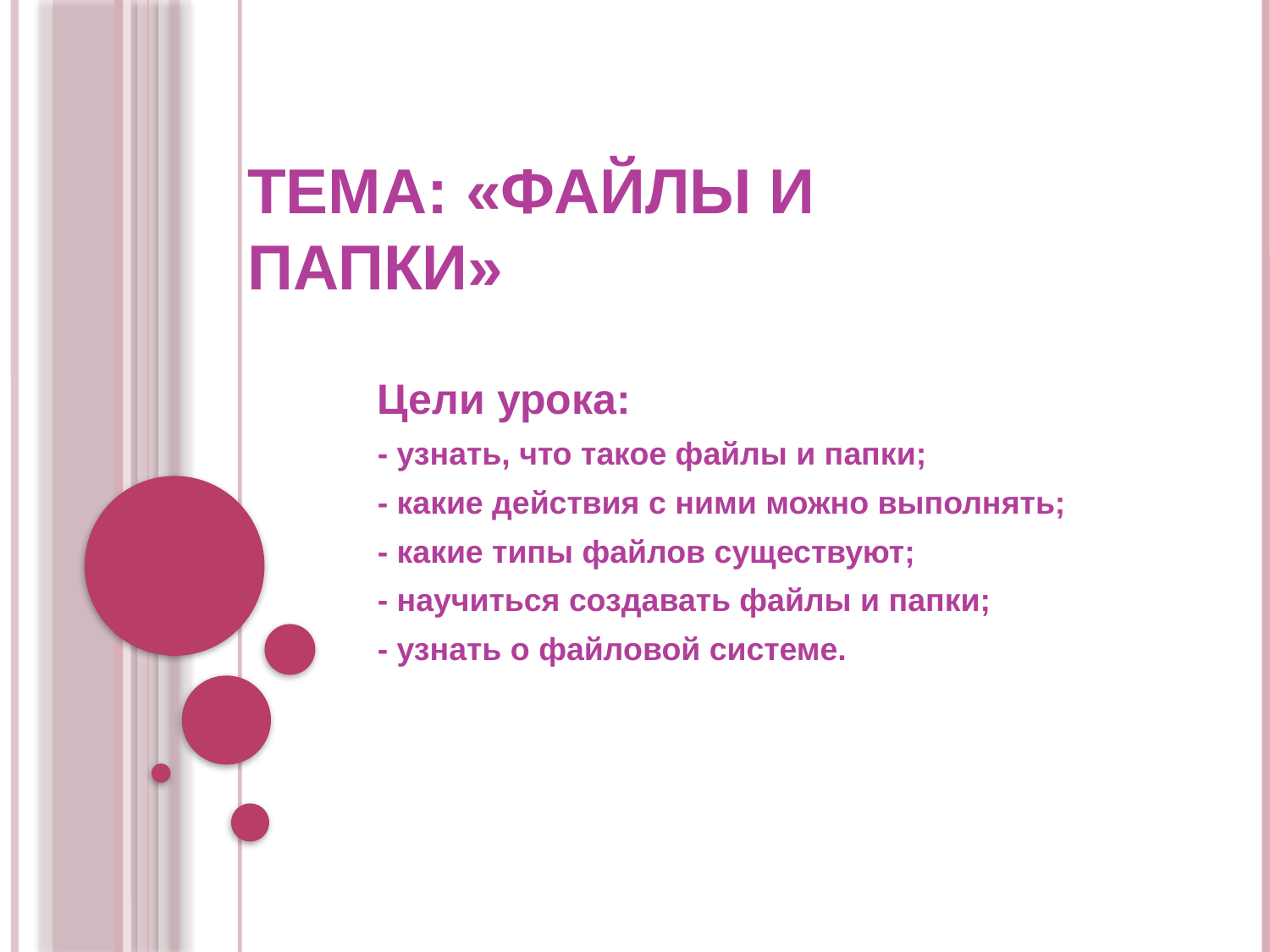

# Тема: «Файлы и папки»
Цели урока:
- узнать, что такое файлы и папки;
- какие действия с ними можно выполнять;
- какие типы файлов существуют;
- научиться создавать файлы и папки;
- узнать о файловой системе.